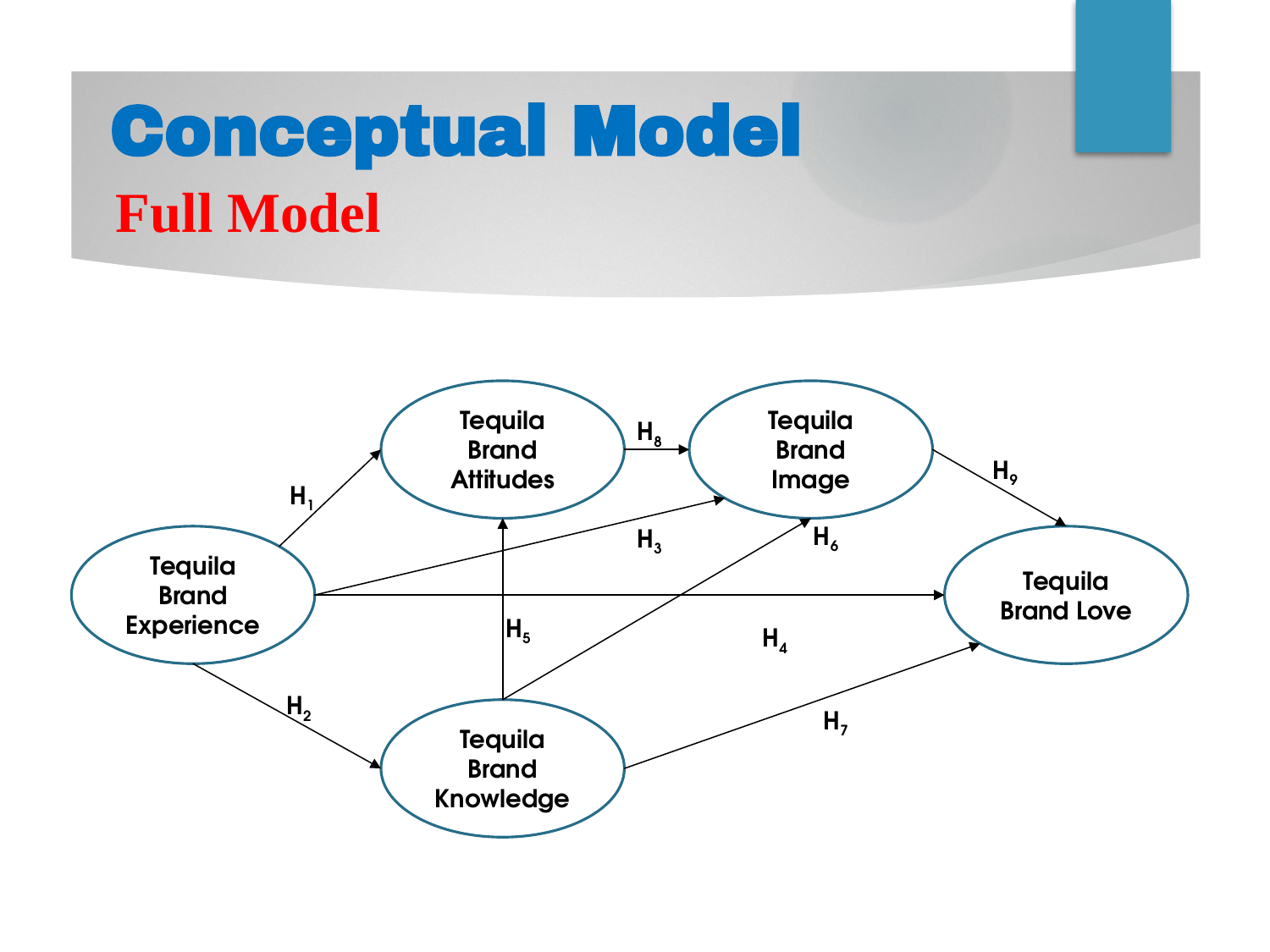

# Conceptual Model
Full Model
Tequila Brand Attitudes
Tequila Brand Image
H8
H9
H1
H6
H3
Tequila Brand Experience
Tequila Brand Love
H5
H4
H2
H7
Tequila Brand Knowledge